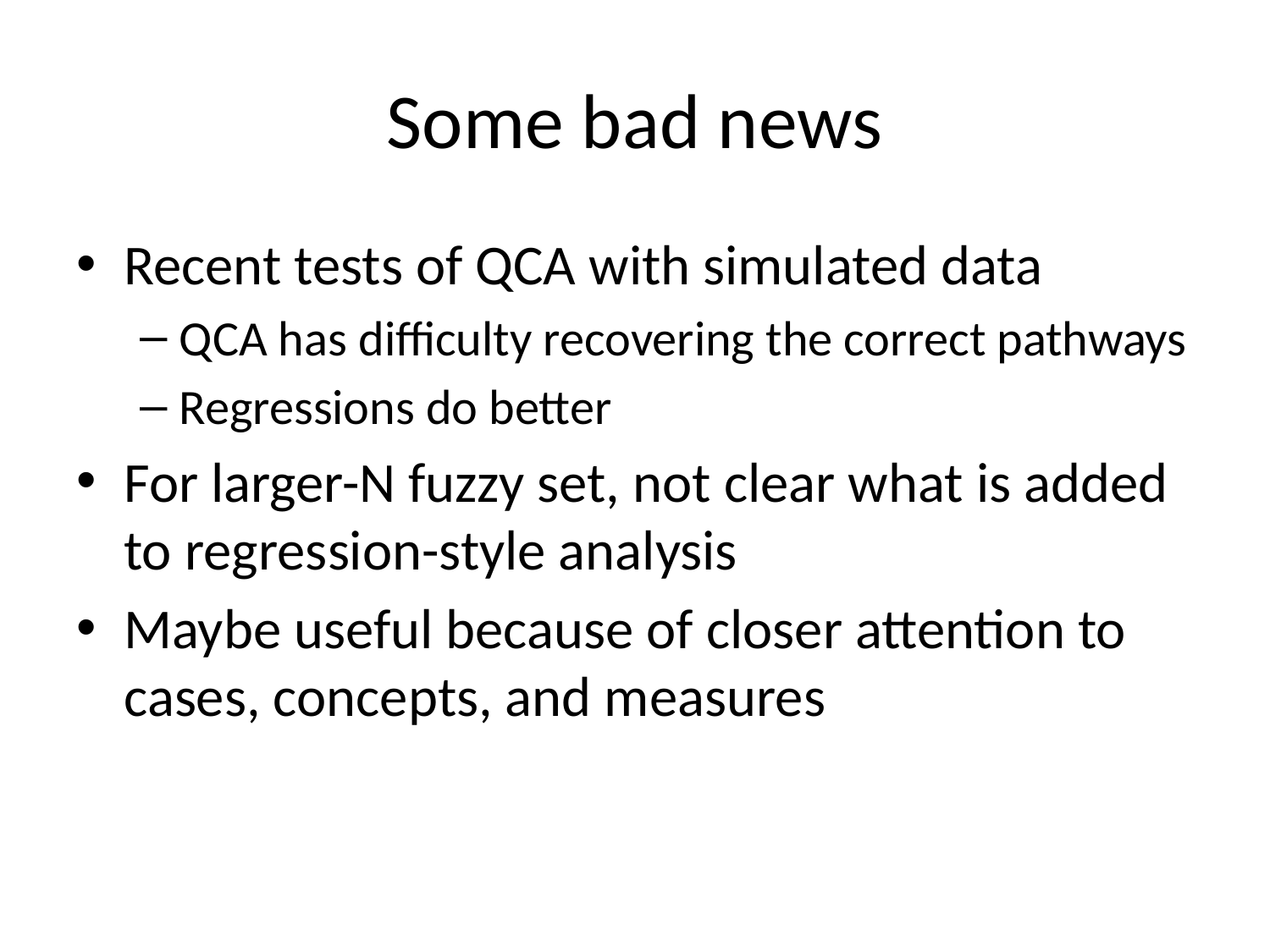

# Some bad news
Recent tests of QCA with simulated data
QCA has difficulty recovering the correct pathways
Regressions do better
For larger-N fuzzy set, not clear what is added to regression-style analysis
Maybe useful because of closer attention to cases, concepts, and measures